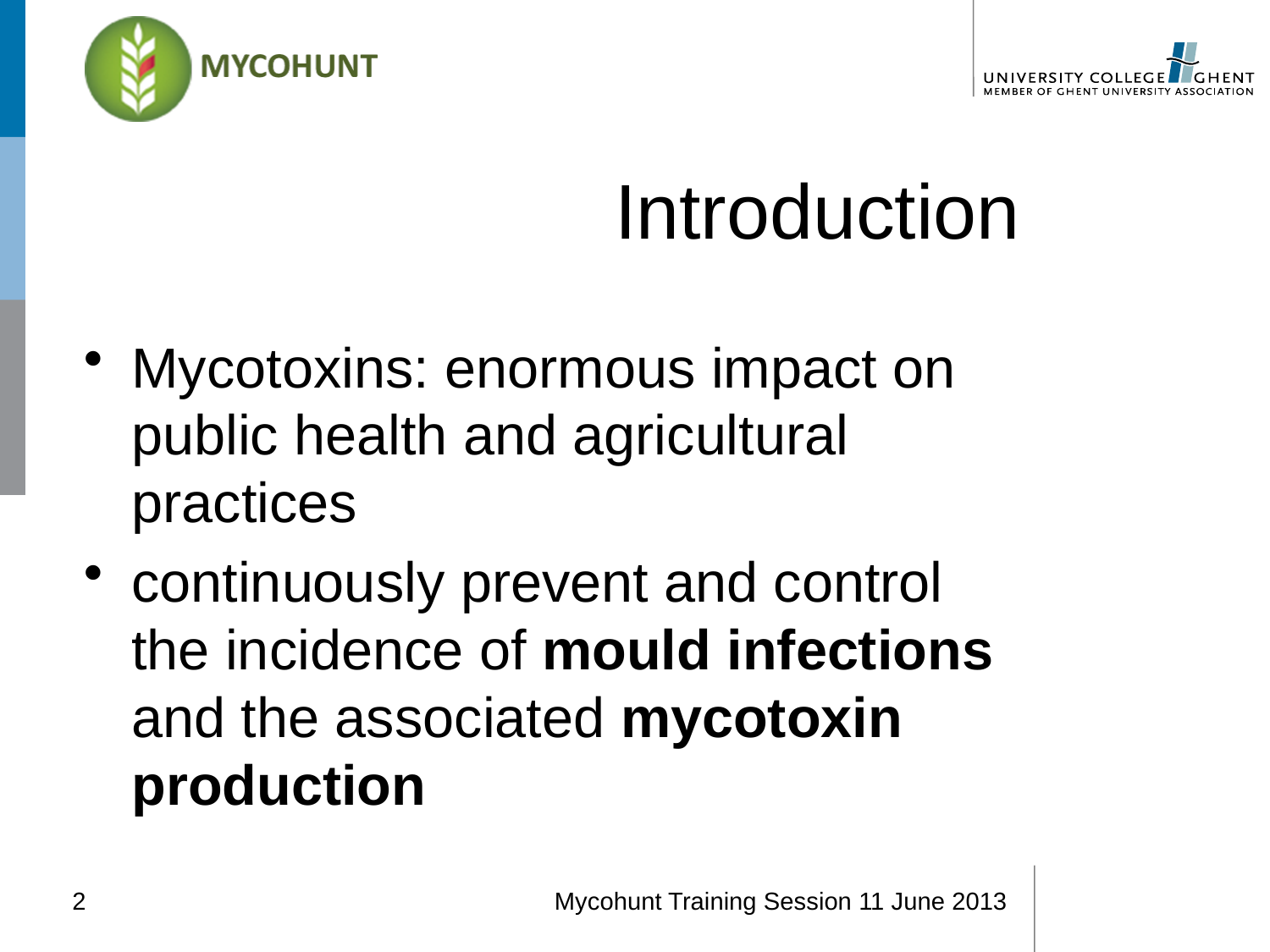

# Introduction
Mycotoxins: enormous impact on public health and agricultural practices
continuously prevent and control the incidence of mould infections and the associated mycotoxin production
2
Mycohunt Training Session 11 June 2013